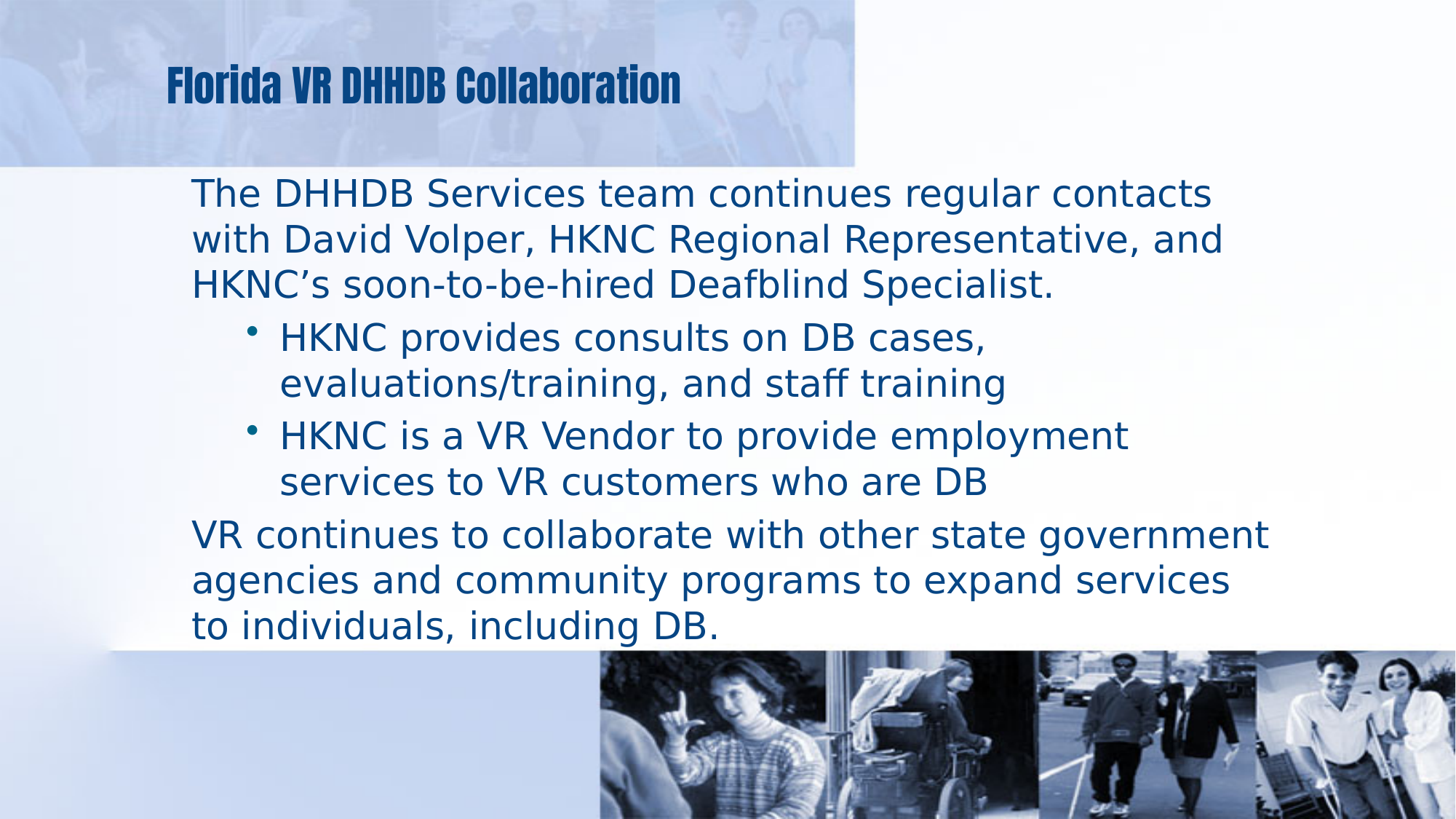

# Florida VR DHHDB Collaboration
The DHHDB Services team continues regular contacts with David Volper, HKNC Regional Representative, and HKNC’s soon-to-be-hired Deafblind Specialist.
HKNC provides consults on DB cases, evaluations/training, and staff training
HKNC is a VR Vendor to provide employment services to VR customers who are DB
VR continues to collaborate with other state government agencies and community programs to expand services to individuals, including DB.